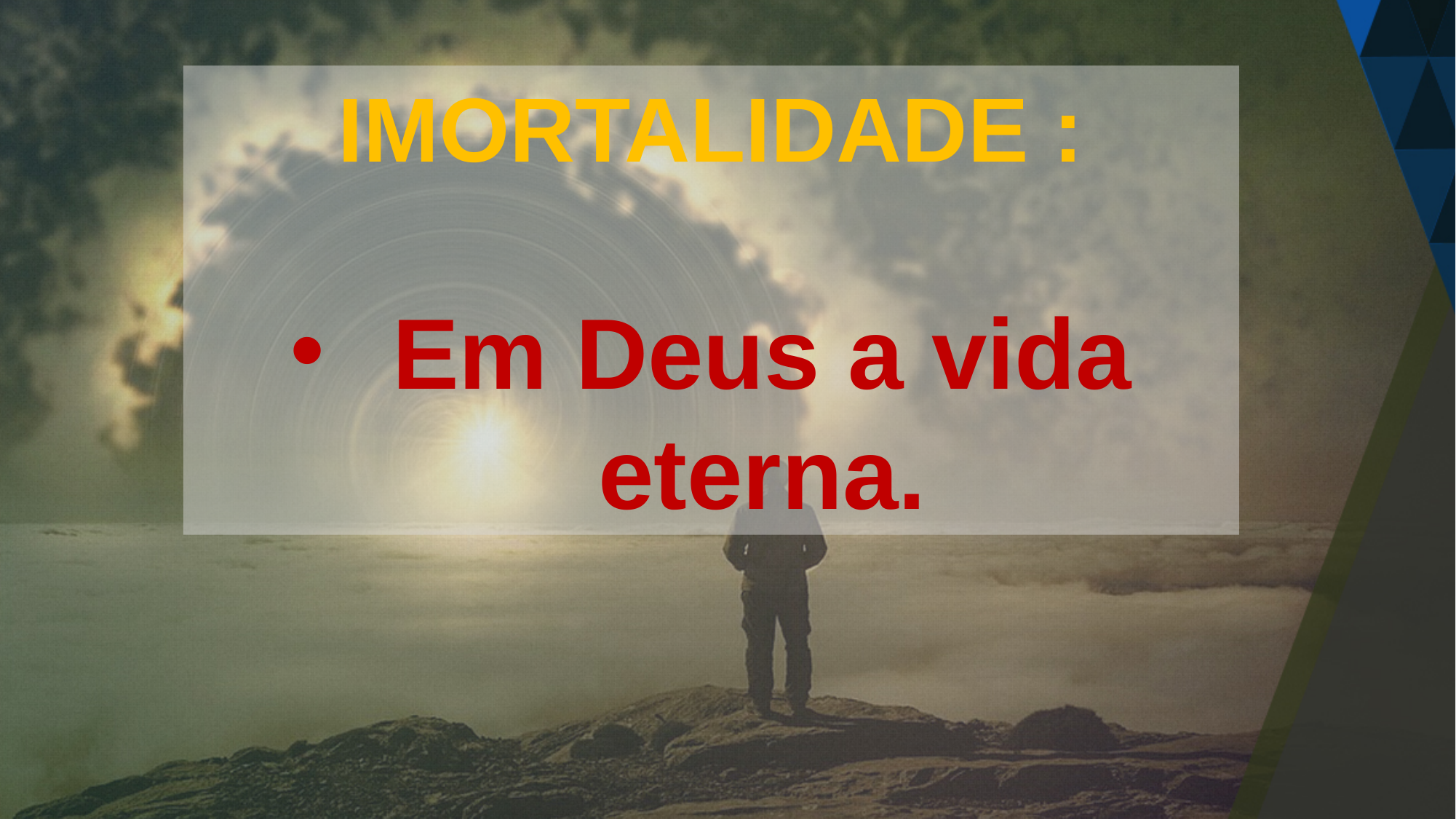

IMORTALIDADE :

Em Deus a vida eterna.